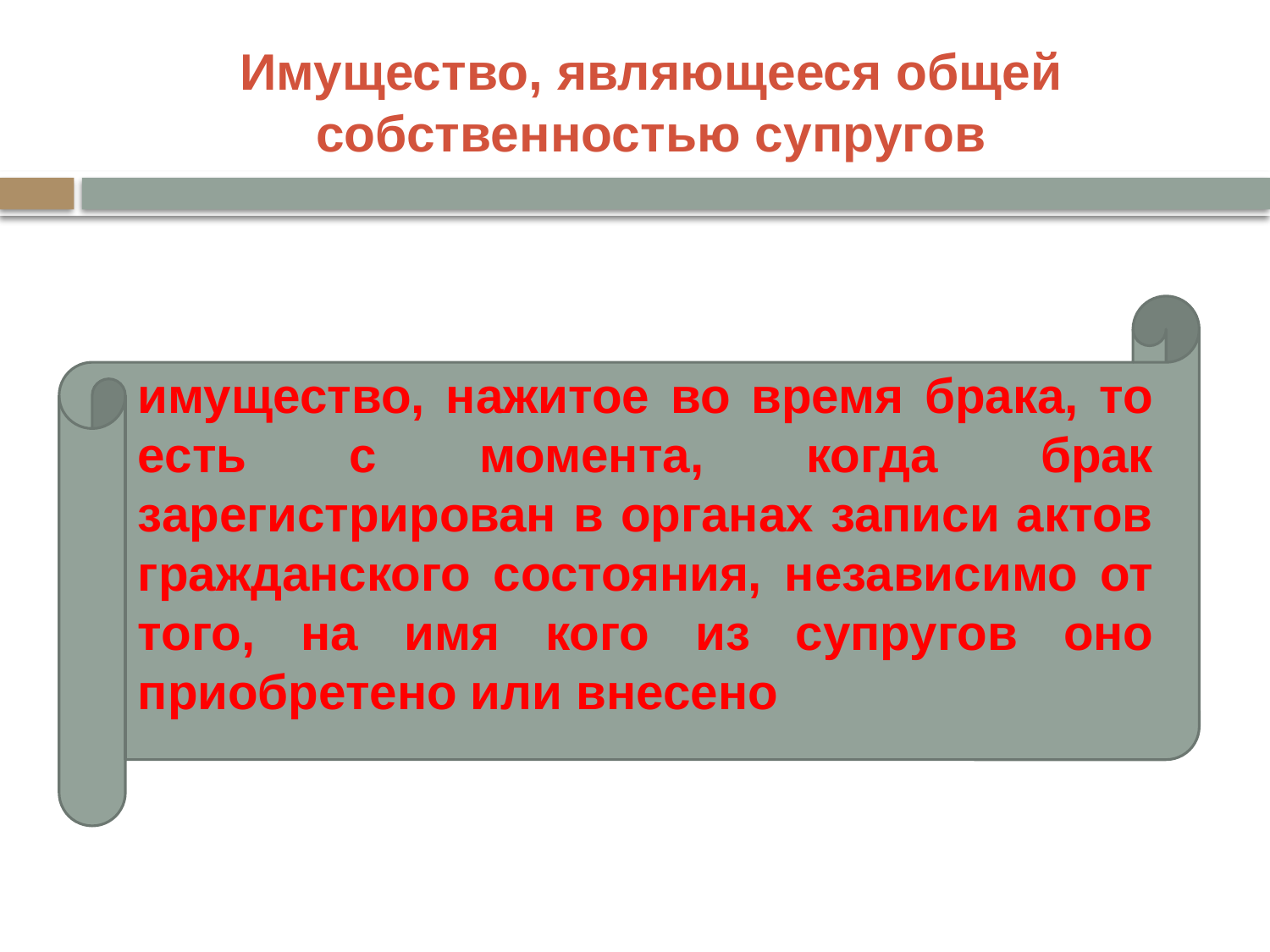

# Имущество, являющееся общей собственностью супругов

имущество, нажитое во время брака, то есть с момента, когда брак зарегистрирован в органах записи актов гражданского состояния, независимо от того, на имя кого из супругов оно приобретено или внесено